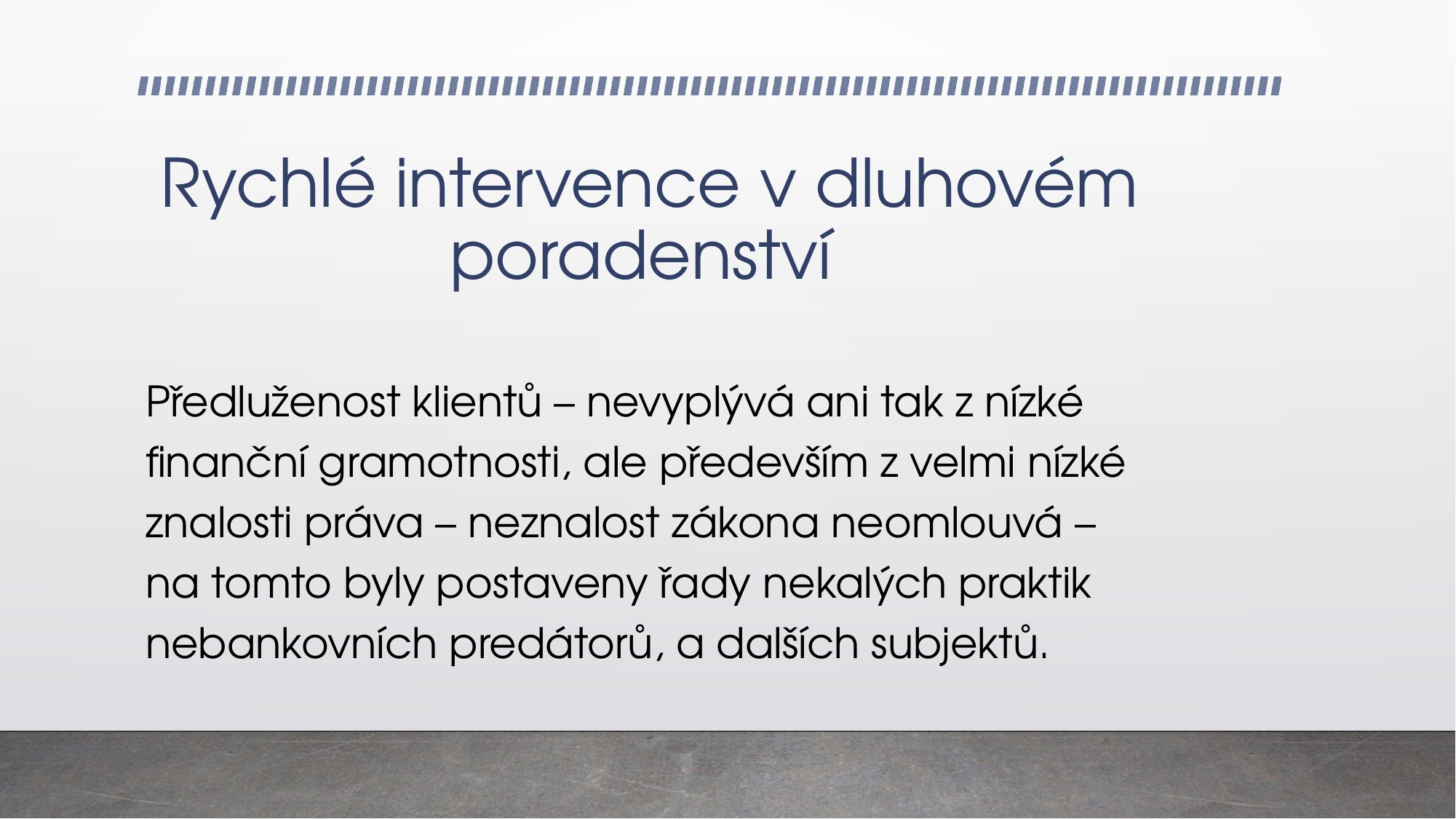

# Rychlé intervence v dluhovém poradenství
Předluženost klientů – nevyplývá ani tak z nízké finanční gramotnosti, ale především z velmi nízké znalosti práva – neznalost zákona neomlouvá – na tomto byly postaveny řady nekalých praktik nebankovních predátorů, a dalších subjektů.